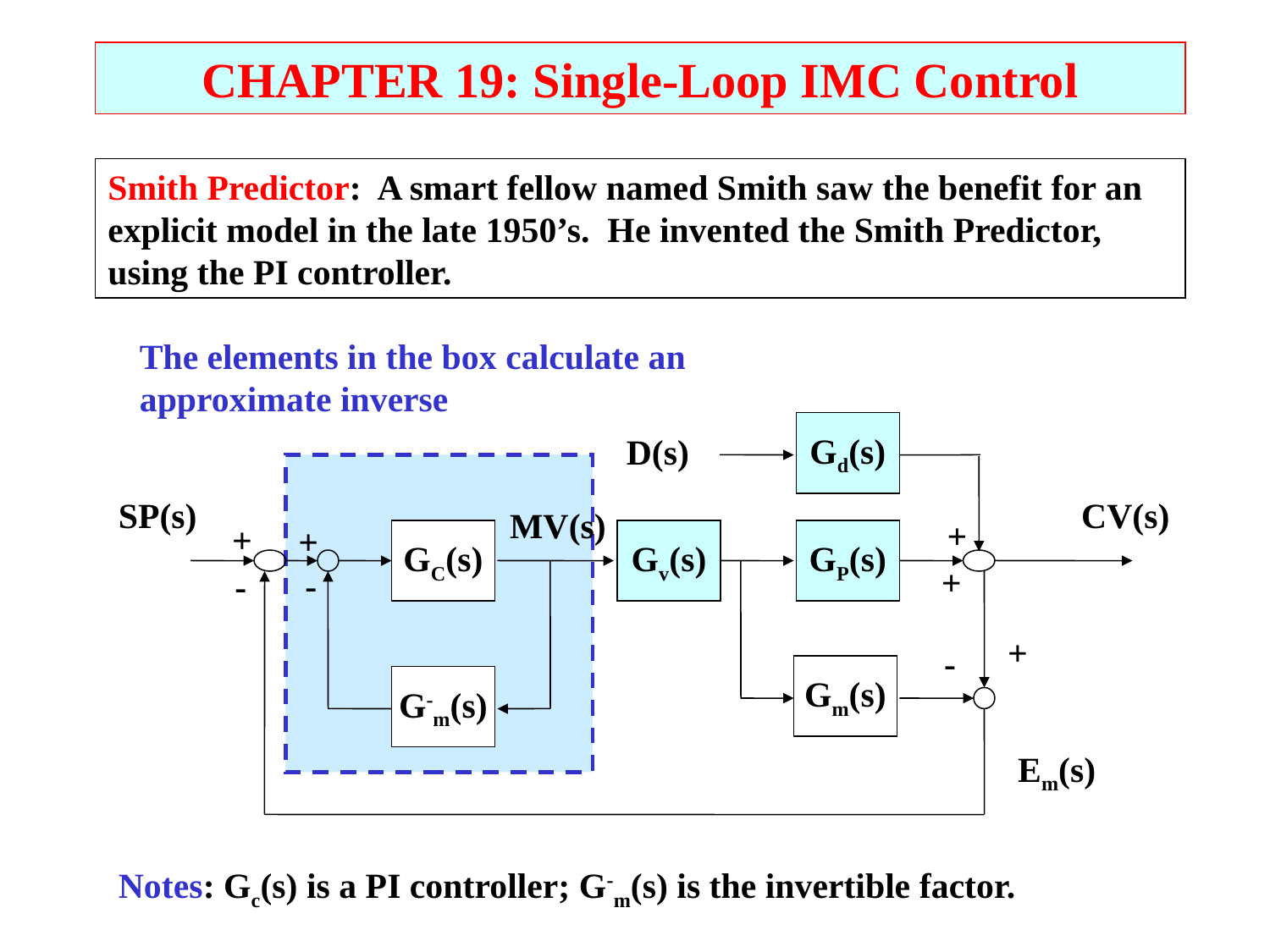

CHAPTER 19: Single-Loop IMC Control
Smith Predictor:  A smart fellow named Smith saw the benefit for an explicit model in the late 1950’s.  He invented the Smith Predictor, using the PI controller.
The elements in the box calculate an approximate inverse
Gd(s)
D(s)

SP(s)
CV(s)
MV(s)
+
+
+
GC(s)
Gv(s)
GP(s)

+
-
-

+
-
Gm(s)
G-m(s)

Em(s)

Notes: Gc(s) is a PI controller; G-m(s) is the invertible factor.